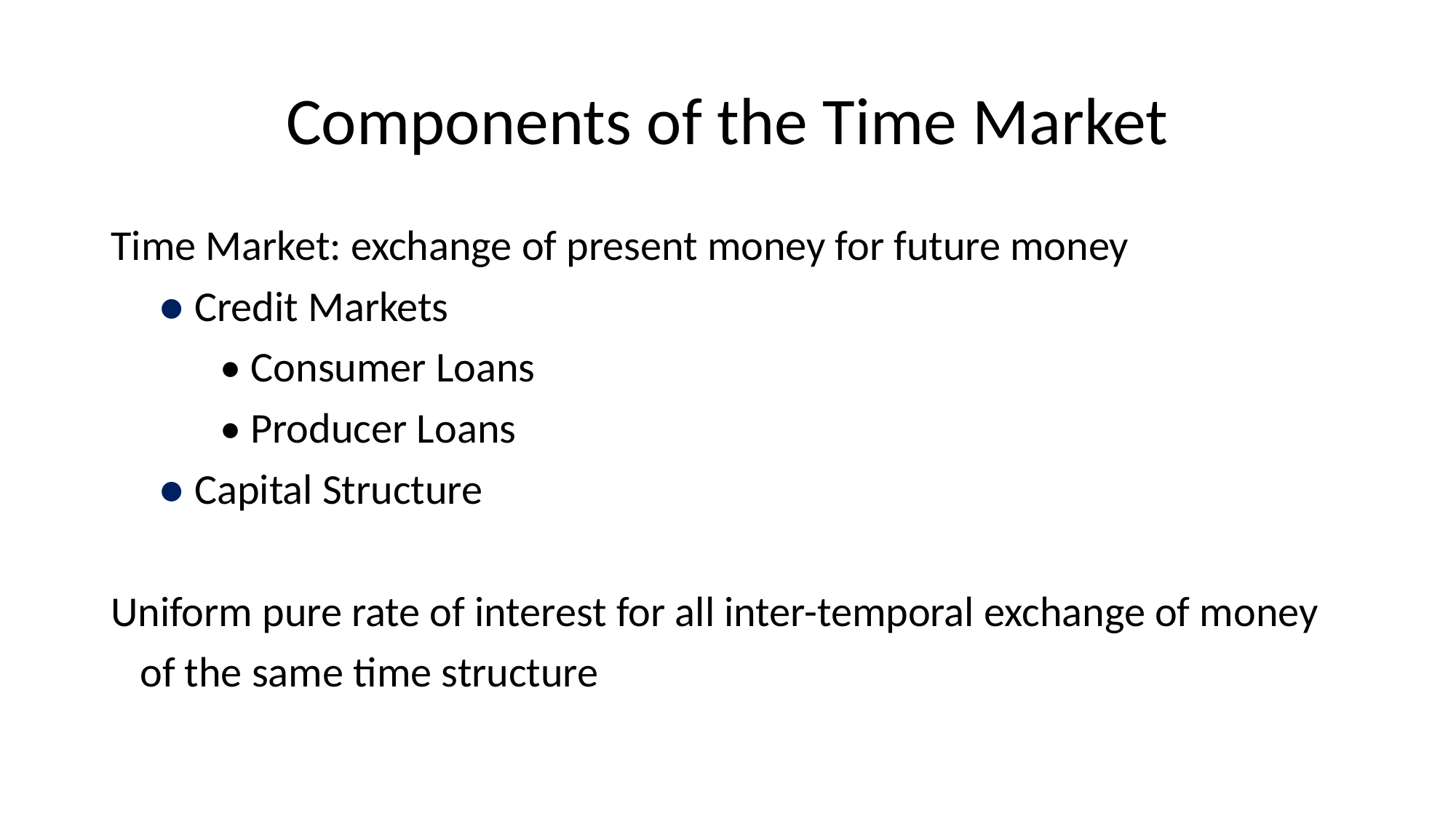

# Components of the Time Market
Time Market: exchange of present money for future money
     ● Credit Markets
	• Consumer Loans
	• Producer Loans
     ● Capital Structure

Uniform pure rate of interest for all inter-temporal exchange of money
   of the same time structure